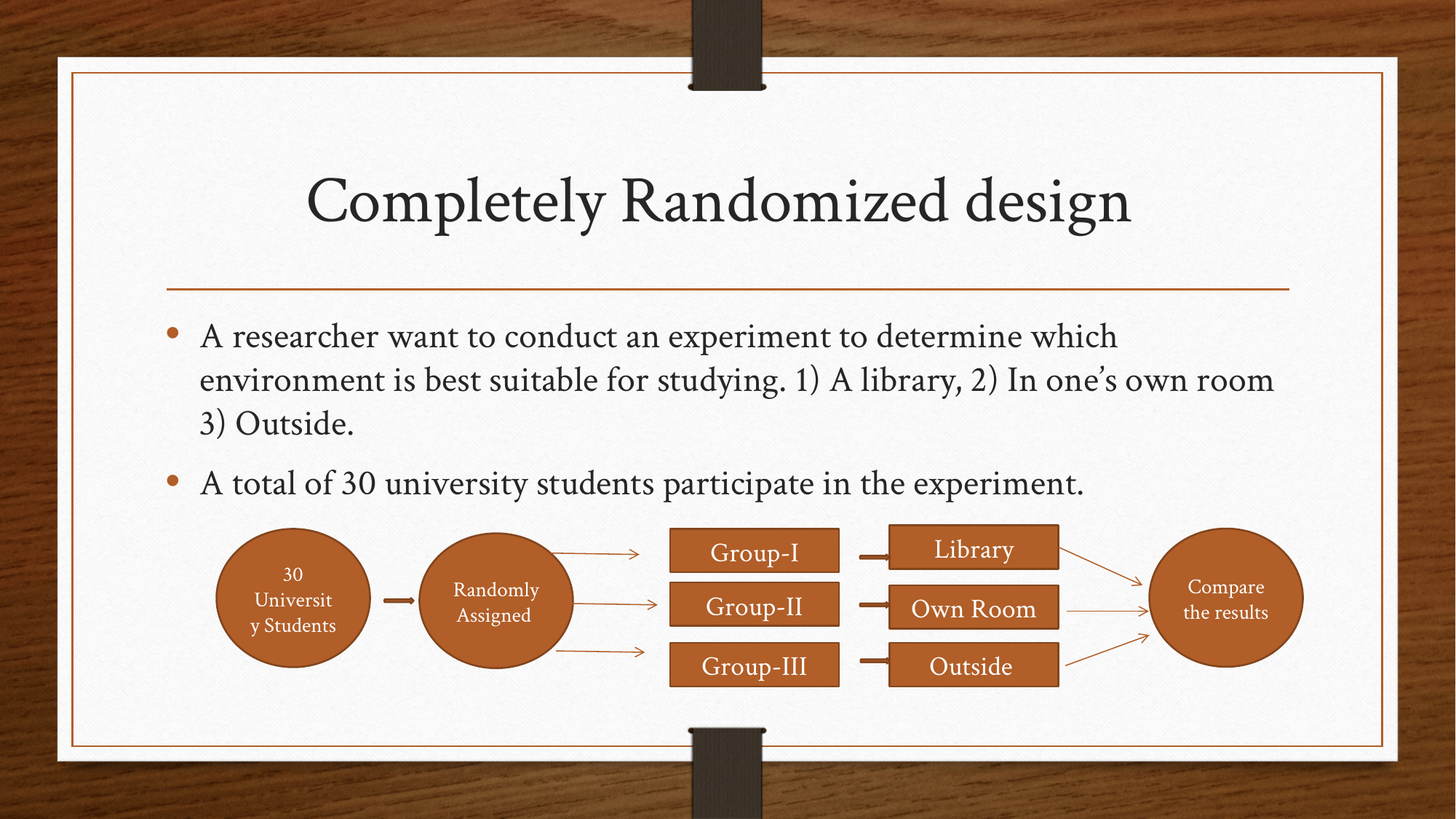

# Completely Randomized design
A researcher want to conduct an experiment to determine which environment is best suitable for studying. 1) A library, 2) In one’s own room 3) Outside.
A total of 30 university students participate in the experiment.

Library
Compare the results
30 University Students
Group-I
Randomly Assigned

Group-II
Own Room

Outside
Group-III